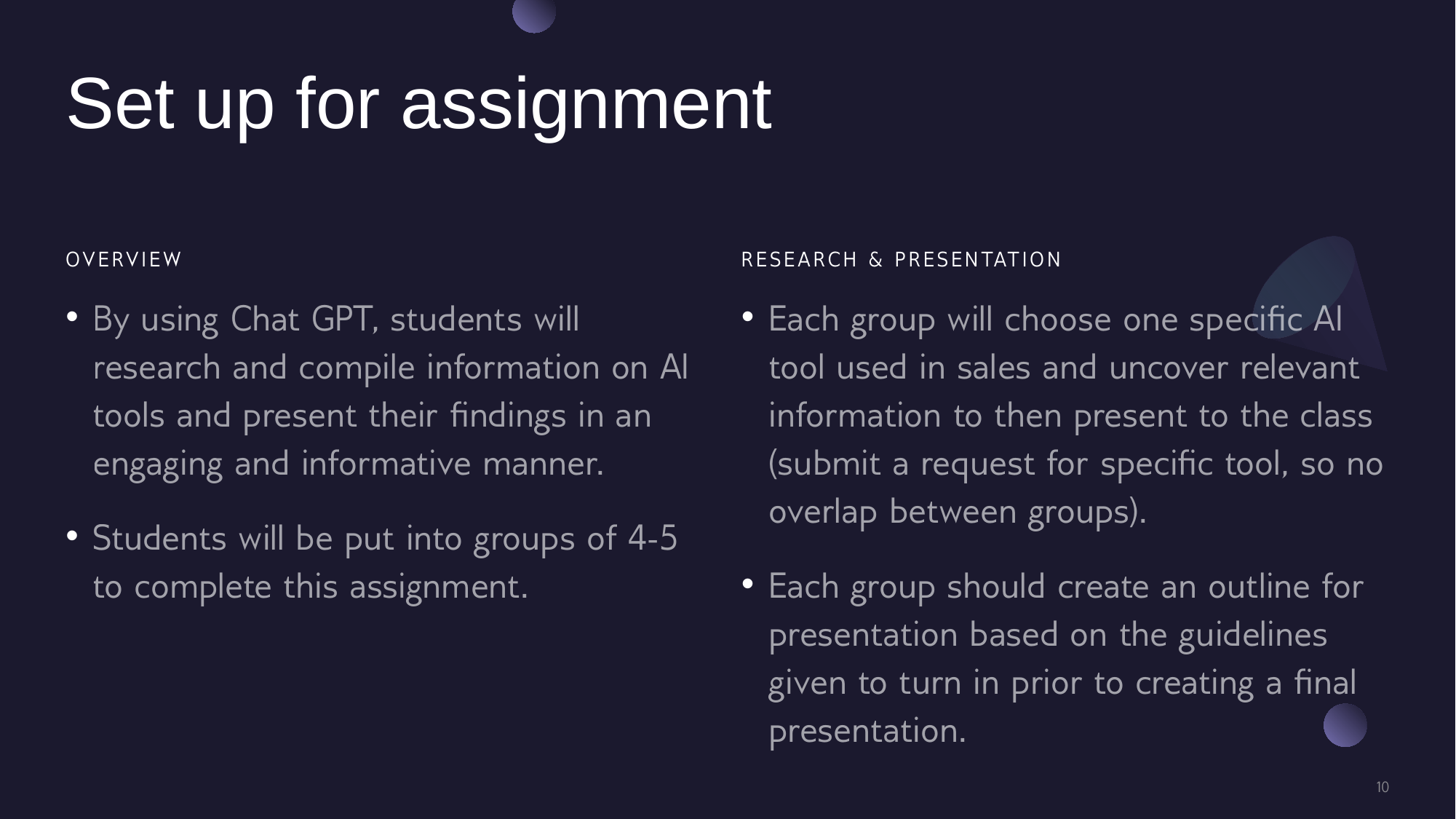

# Set up for assignment
Overview
Research & Presentation

By using Chat GPT, students will research and compile information on AI tools and present their findings in an engaging and informative manner.
Students will be put into groups of 4-5 to complete this assignment.
Each group will choose one specific AI tool used in sales and uncover relevant information to then present to the class (submit a request for specific tool, so no overlap between groups).
Each group should create an outline for presentation based on the guidelines given to turn in prior to creating a final presentation.

10